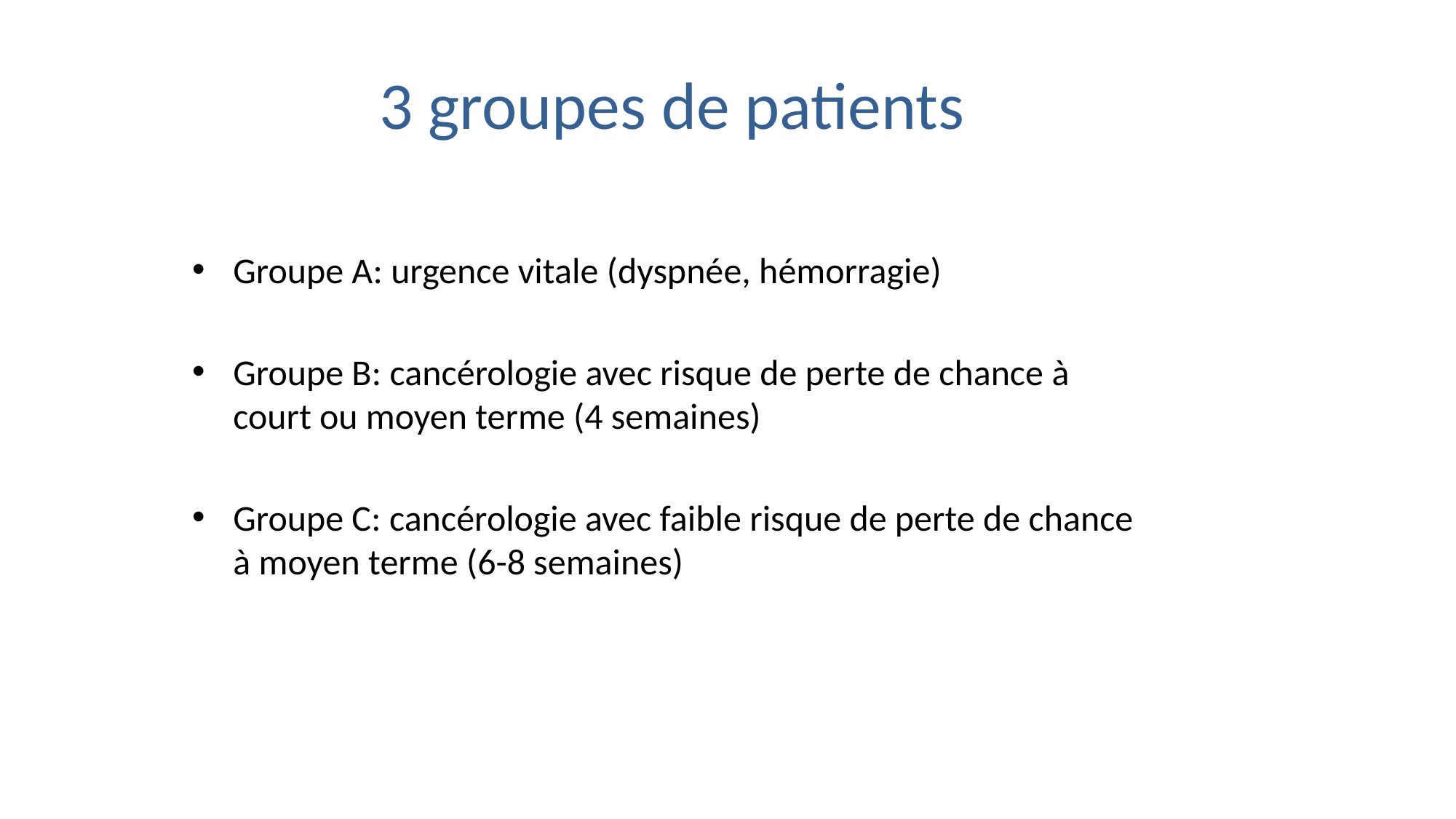

# 3 groupes de patients
Groupe A: urgence vitale (dyspnée, hémorragie)

Groupe B: cancérologie avec risque de perte de chance à court ou moyen terme (4 semaines)

Groupe C: cancérologie avec faible risque de perte de chance à moyen terme (6-8 semaines)